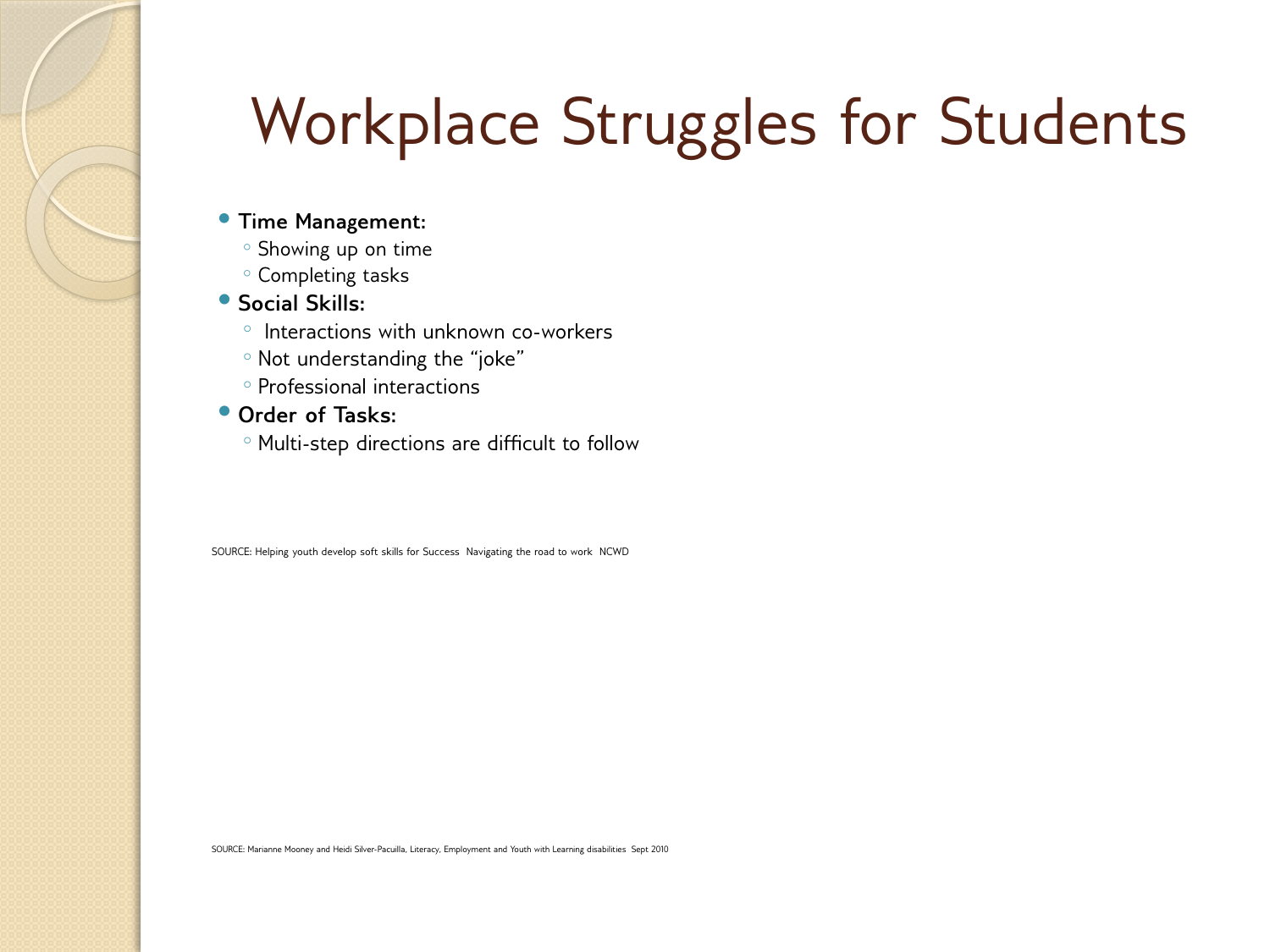

# Workplace Struggles for Students
Time Management:
Showing up on time
Completing tasks
Social Skills:
 Interactions with unknown co-workers
Not understanding the “joke”
Professional interactions
Order of Tasks:
Multi-step directions are difficult to follow

SOURCE: Helping youth develop soft skills for Success  Navigating the road to work  NCWD

SOURCE: Marianne Mooney and Heidi Silver-Pacuilla, Literacy, Employment and Youth with Learning disabilities  Sept 2010